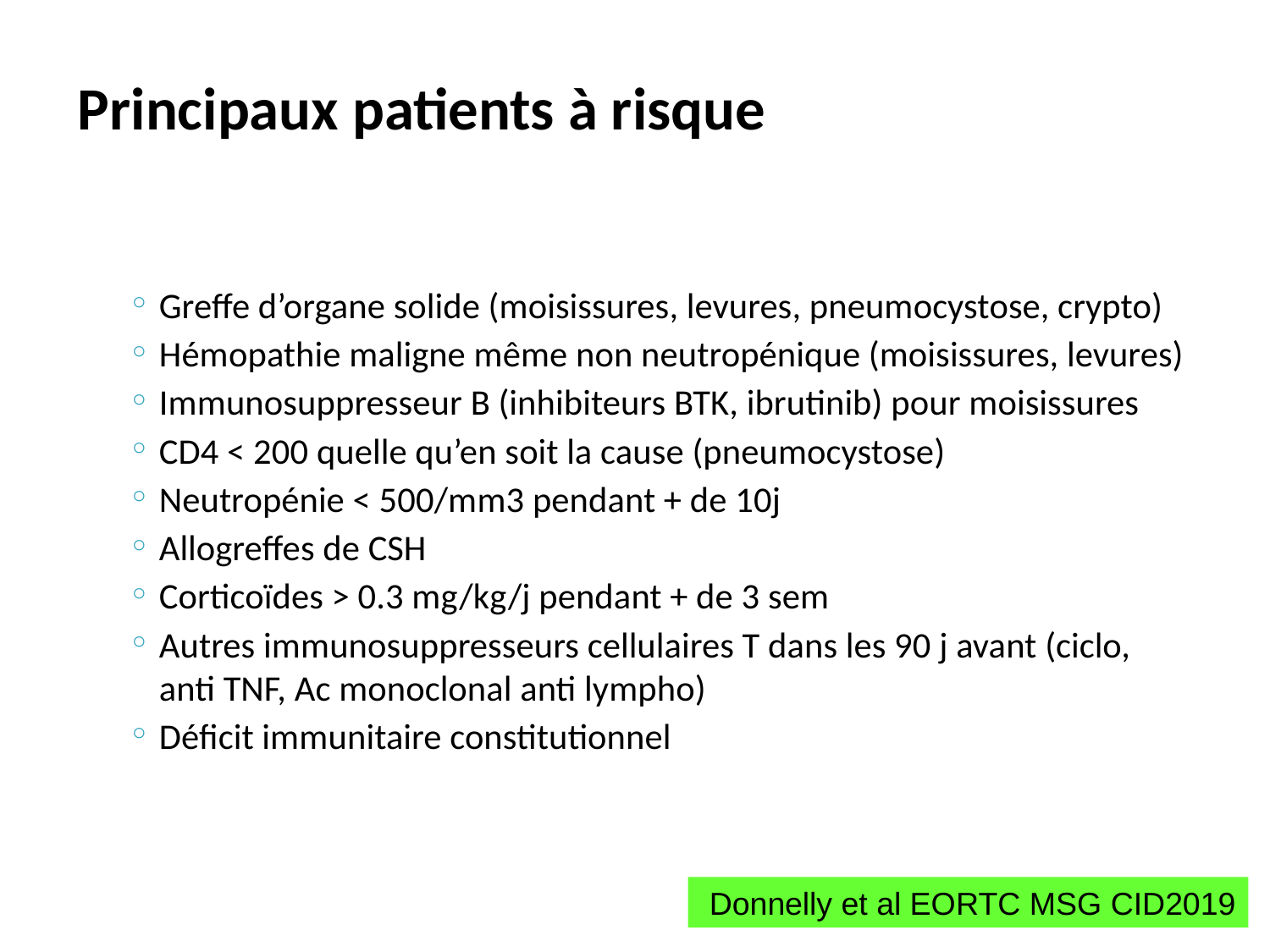

# Principaux patients à risque
Greffe d’organe solide (moisissures, levures, pneumocystose, crypto)
Hémopathie maligne même non neutropénique (moisissures, levures)
Immunosuppresseur B (inhibiteurs BTK, ibrutinib) pour moisissures
CD4 < 200 quelle qu’en soit la cause (pneumocystose)
Neutropénie < 500/mm3 pendant + de 10j
Allogreffes de CSH
Corticoïdes > 0.3 mg/kg/j pendant + de 3 sem
Autres immunosuppresseurs cellulaires T dans les 90 j avant (ciclo, anti TNF, Ac monoclonal anti lympho)
Déficit immunitaire constitutionnel
 Donnelly et al EORTC MSG CID2019